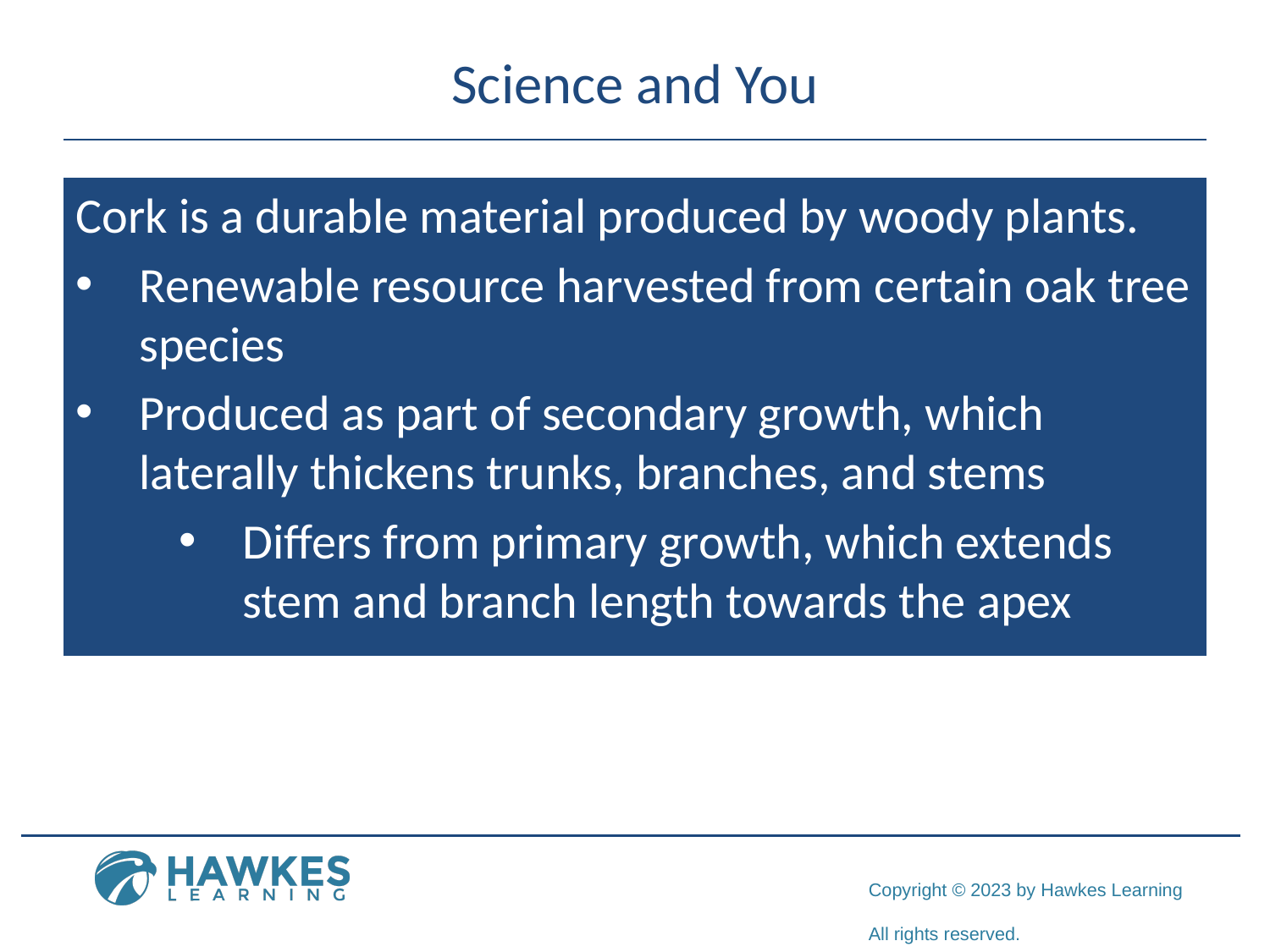

# Science and You
Cork is a durable material produced by woody plants.
Renewable resource harvested from certain oak tree species
Produced as part of secondary growth, which laterally thickens trunks, branches, and stems
Differs from primary growth, which extends stem and branch length towards the apex